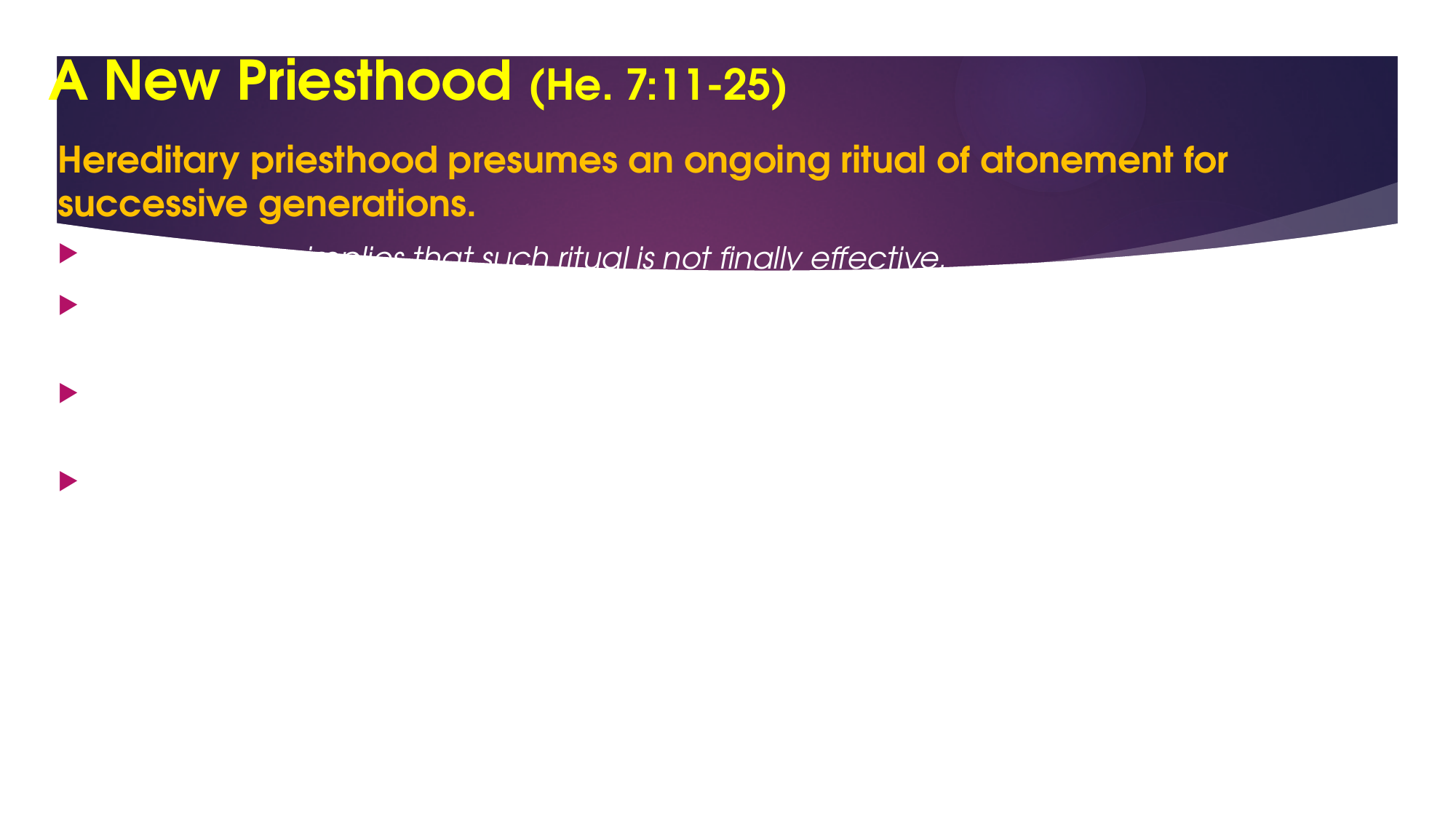

# A New Priesthood (He. 7:11-25)
Hereditary priesthood presumes an ongoing ritual of atonement for successive generations.
The repetition implies that such ritual is not finally effective.
In declaring his Son as a priest in the office of Melchizedek, God effectively indicated that the law of priesthood in Aaron’s family would be superseded.
This change in priestly order from Aaron’s sons to Melchizedek’s order repealed the requirement that all high priests must come from Aaron’s line.
This is how Jesus was qualified to be a high priest, and because this priesthood was declared to be “forever”,  the office had to be filled by someone who would live forever.